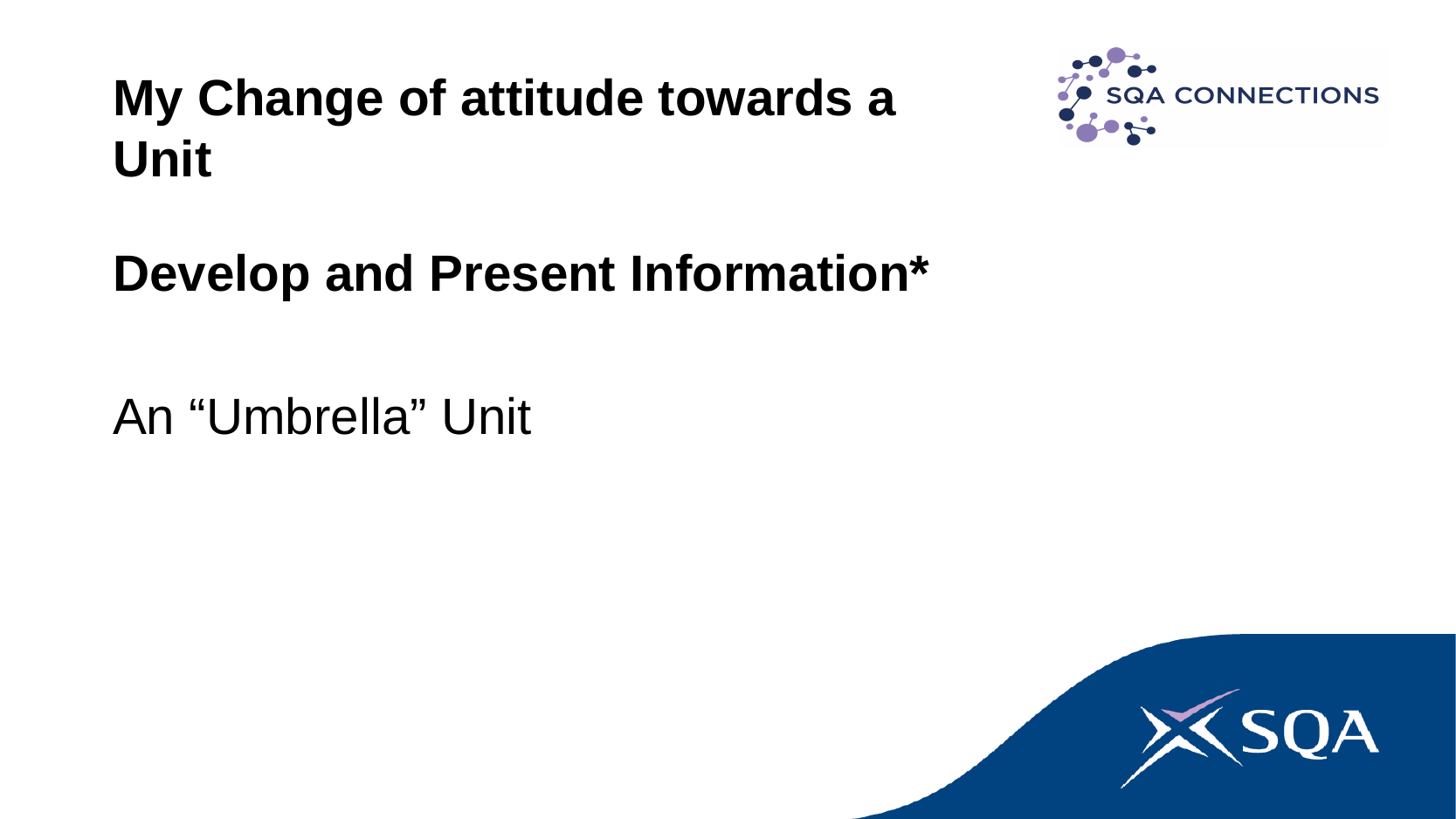

# My Change of attitude towards a Unit
Develop and Present Information*

An “Umbrella” Unit